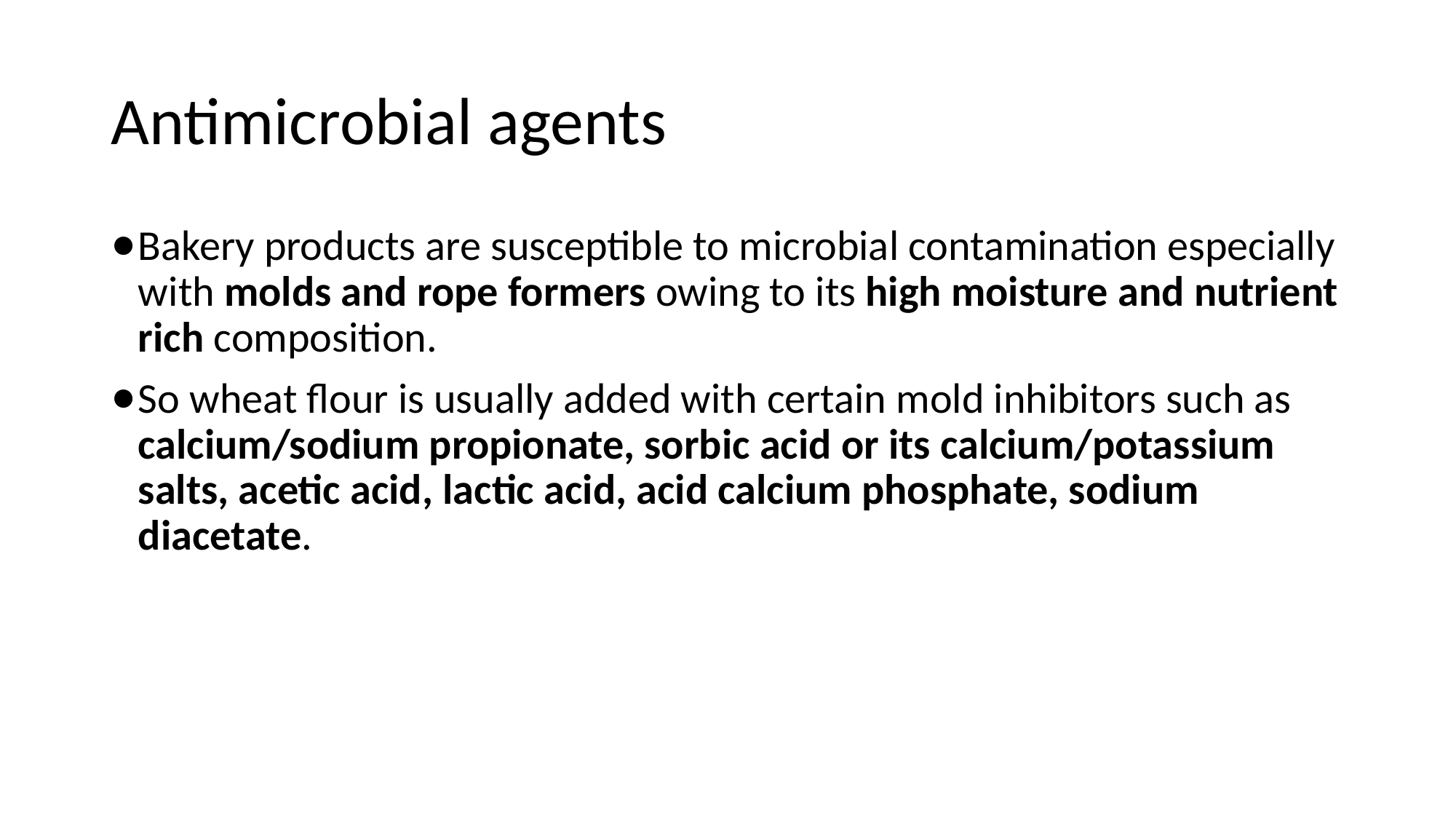

# Antimicrobial agents
Bakery products are susceptible to microbial contamination especially with molds and rope formers owing to its high moisture and nutrient rich composition.
So wheat flour is usually added with certain mold inhibitors such as calcium/sodium propionate, sorbic acid or its calcium/potassium salts, acetic acid, lactic acid, acid calcium phosphate, sodium diacetate.